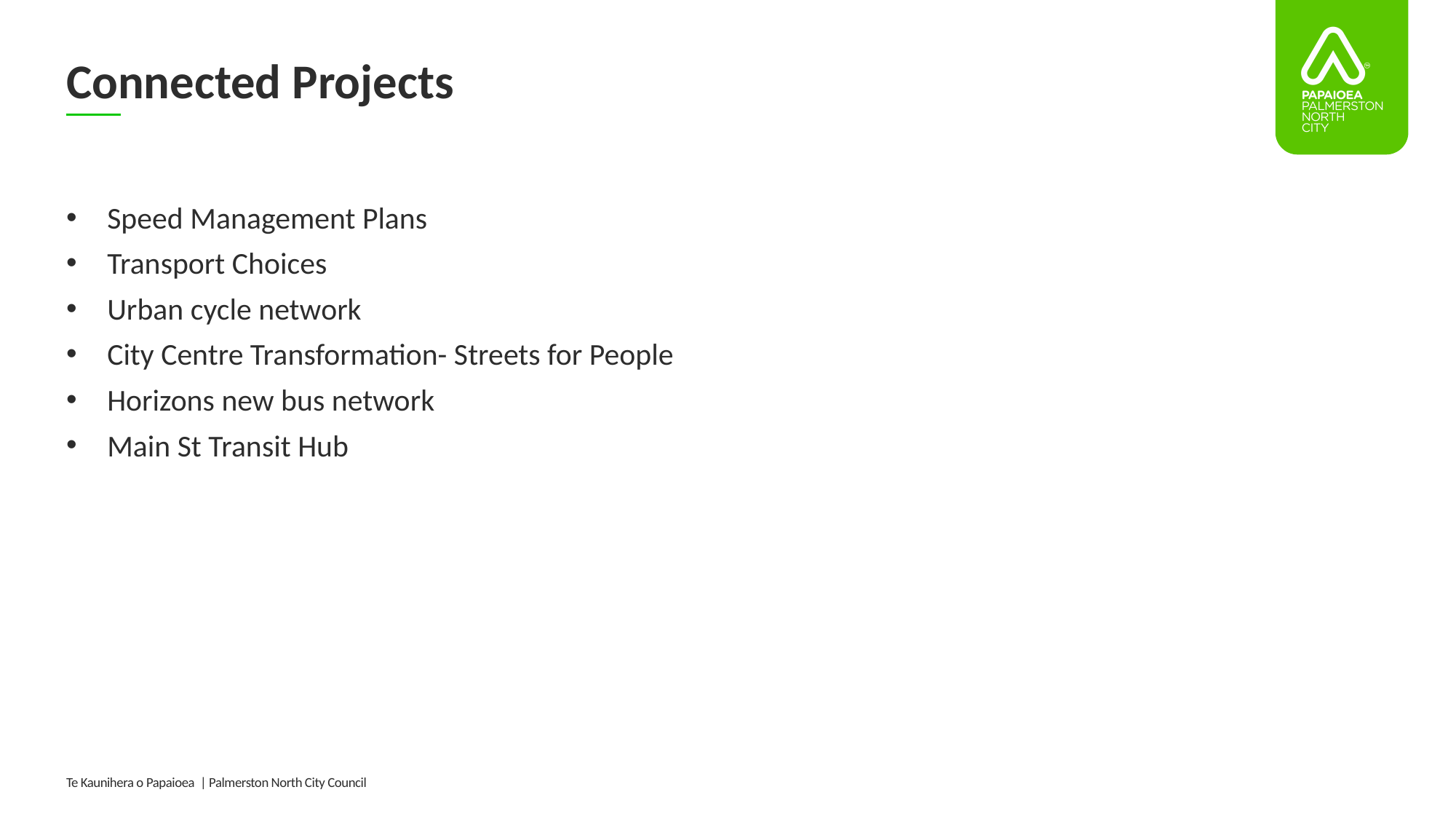

# Connected Projects
Speed Management Plans
Transport Choices
Urban cycle network
City Centre Transformation- Streets for People
Horizons new bus network
Main St Transit Hub